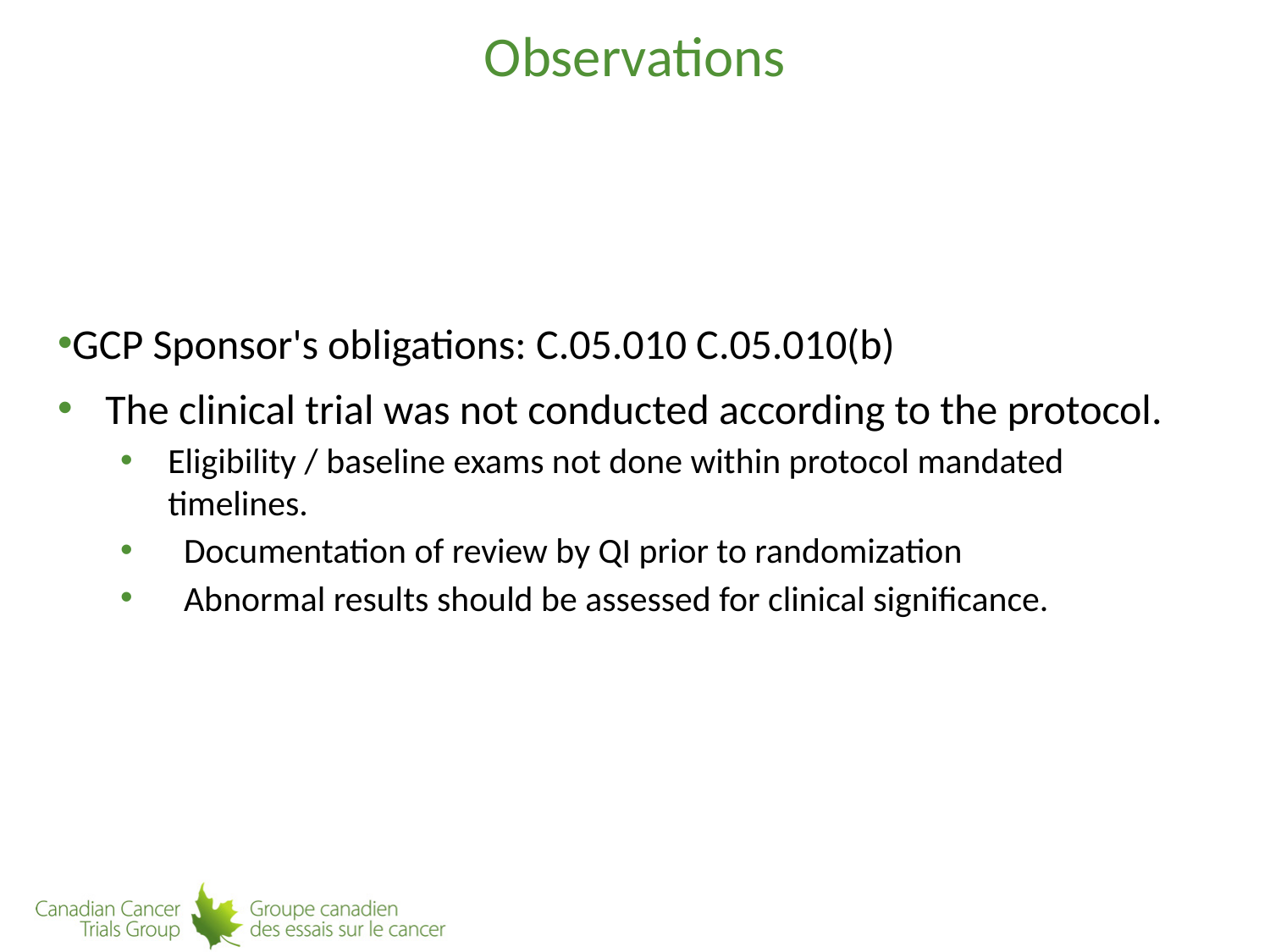

# Observations

GCP Sponsor's obligations: C.05.010 C.05.010(b)
The clinical trial was not conducted according to the protocol.
Eligibility / baseline exams not done within protocol mandated timelines.
Documentation of review by QI prior to randomization
Abnormal results should be assessed for clinical significance.

43